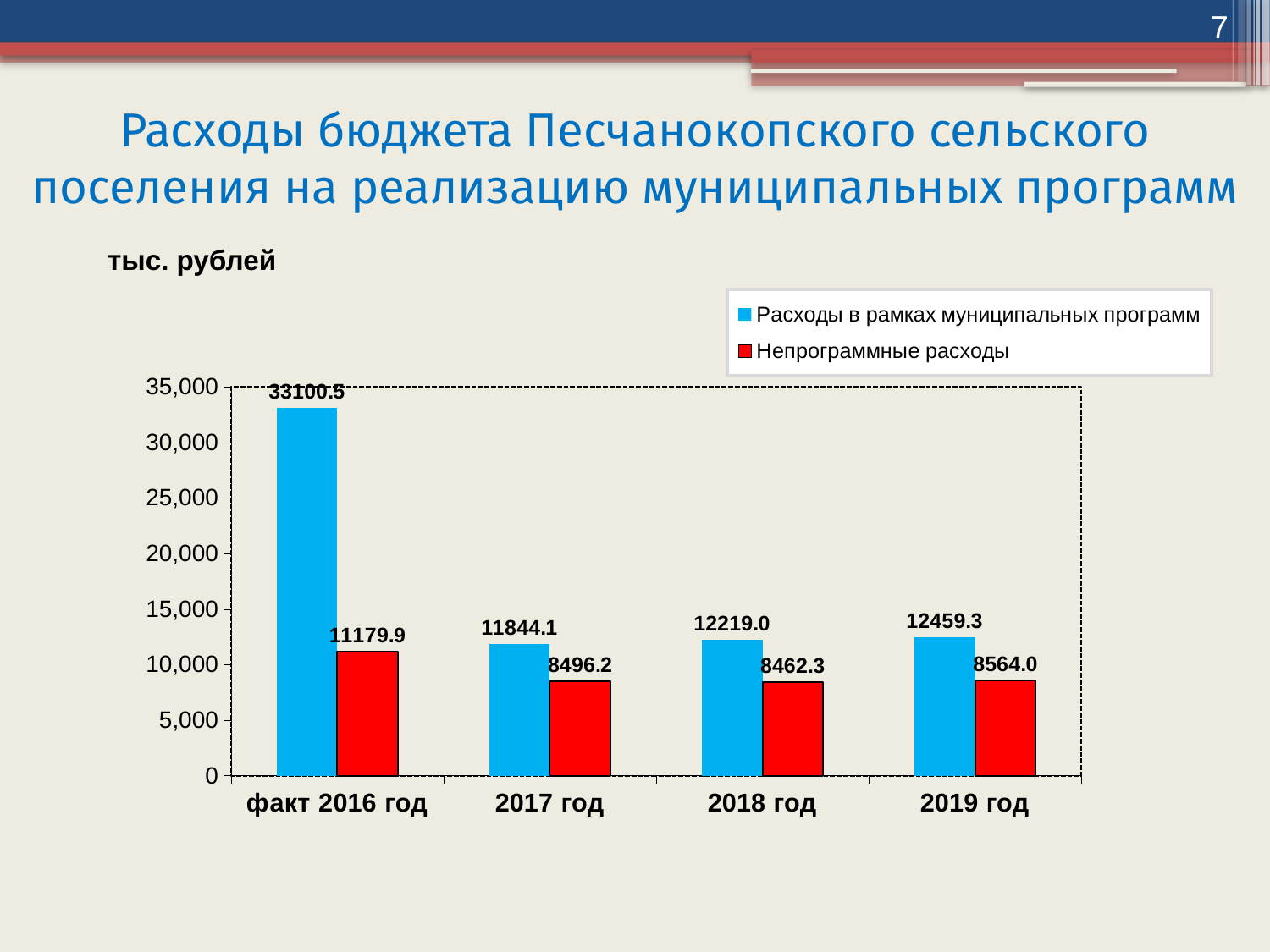

7
# Расходы бюджета Песчанокопского сельского поселения на реализацию муниципальных программ
тыс. рублей

### Chart

| Category | Расходы в рамках муниципальных программ | Непрограммные расходы |
|---|---|---|
| факт 2016 год | 33100.5 | 11179.9 |
| 2017 год | 11844.1 | 8496.2 |
| 2018 год | 12219.0 | 8462.3 |
| 2019 год | 12459.3 | 8564.0 |